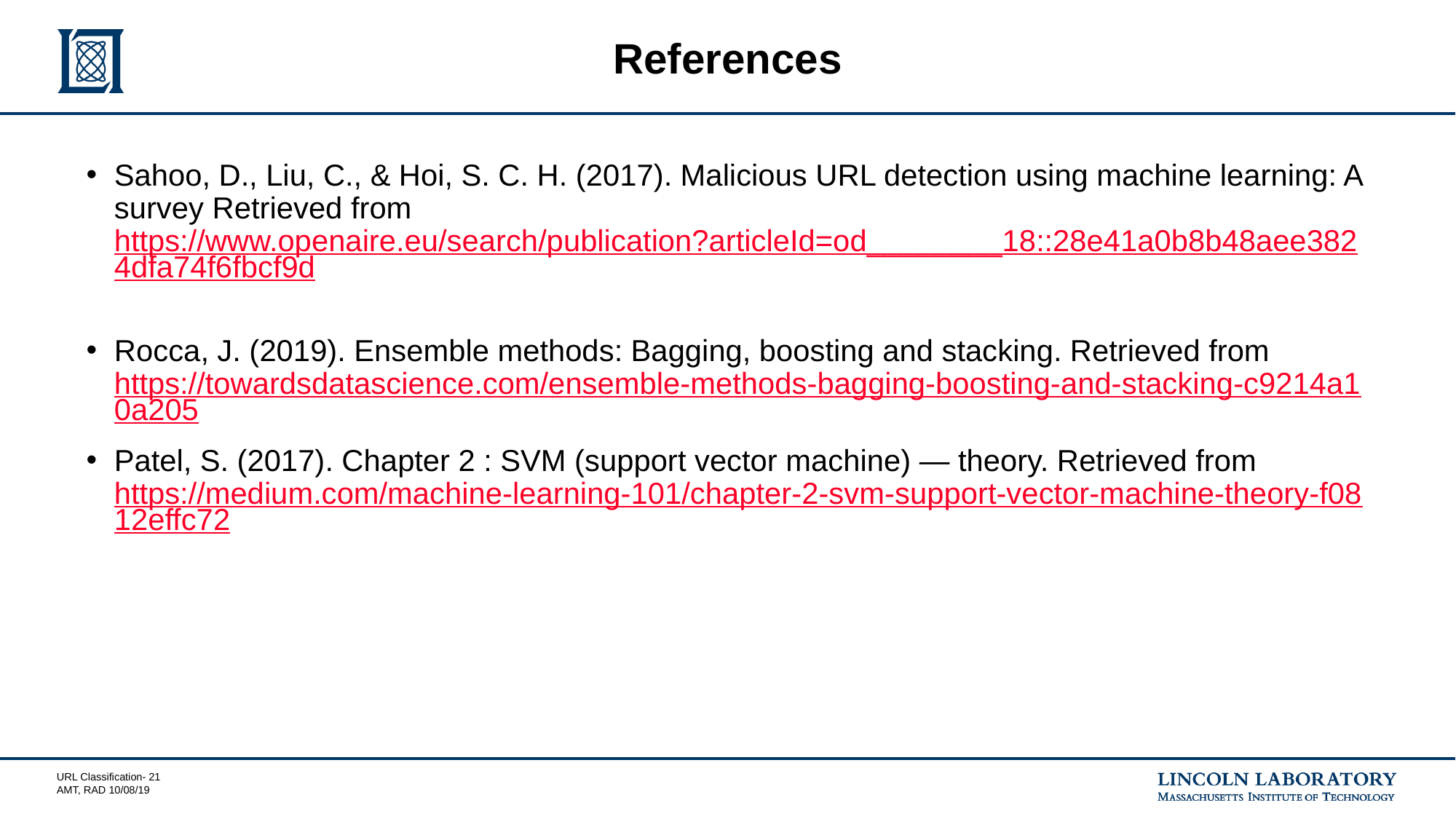

# References
Sahoo, D., Liu, C., & Hoi, S. C. H. (2017). Malicious URL detection using machine learning: A survey Retrieved from https://www.openaire.eu/search/publication?articleId=od________18::28e41a0b8b48aee3824dfa74f6fbcf9d
Rocca, J. (2019). Ensemble methods: Bagging, boosting and stacking. Retrieved from https://towardsdatascience.com/ensemble-methods-bagging-boosting-and-stacking-c9214a10a205
Patel, S. (2017). Chapter 2 : SVM (support vector machine) — theory. Retrieved from https://medium.com/machine-learning-101/chapter-2-svm-support-vector-machine-theory-f0812effc72